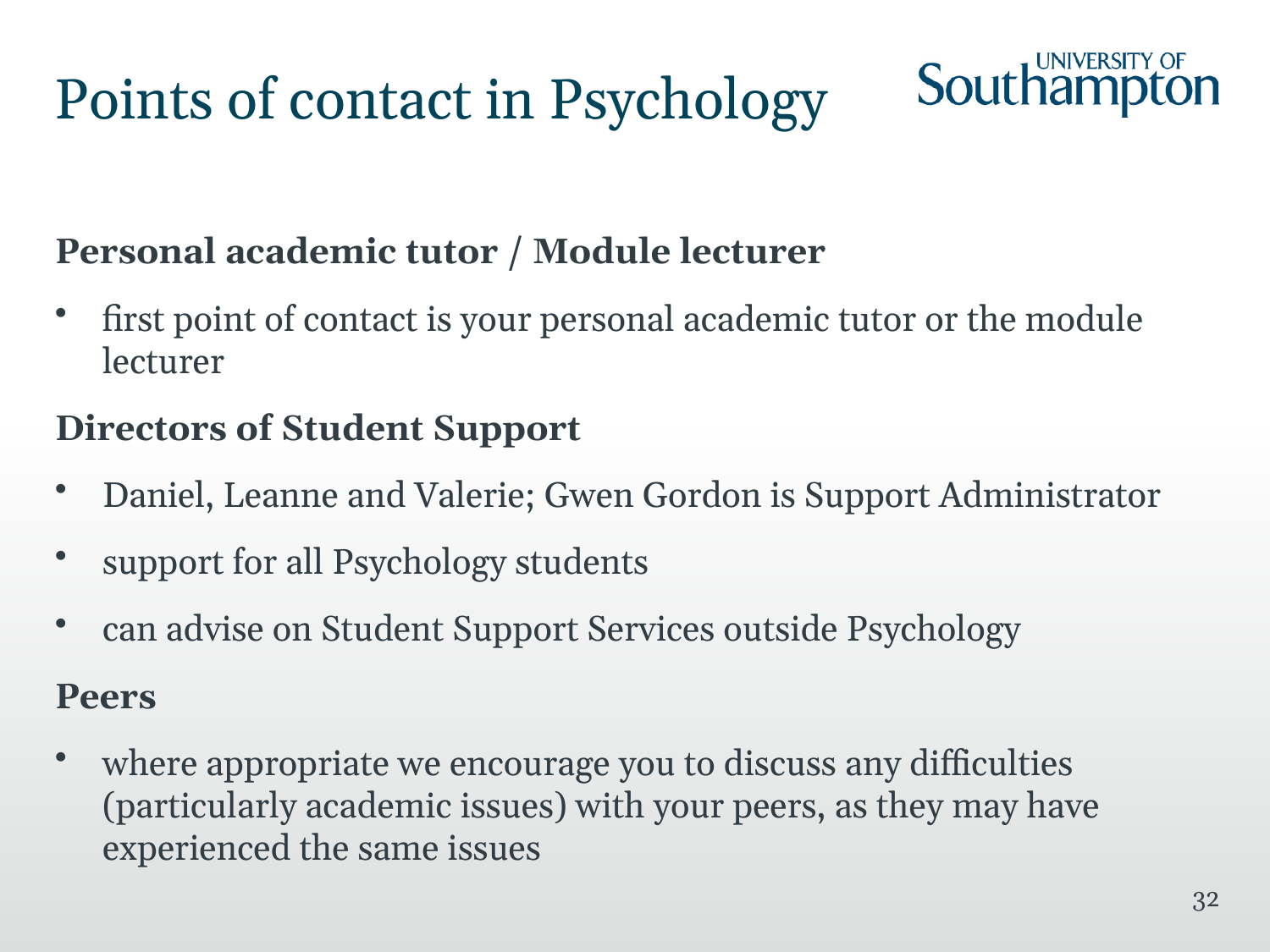

# Points of contact in Psychology
Personal academic tutor / Module lecturer
first point of contact is your personal academic tutor or the module lecturer
Directors of Student Support
Daniel, Leanne and Valerie; Gwen Gordon is Support Administrator
support for all Psychology students
can advise on Student Support Services outside Psychology
Peers
where appropriate we encourage you to discuss any difficulties (particularly academic issues) with your peers, as they may have experienced the same issues

32